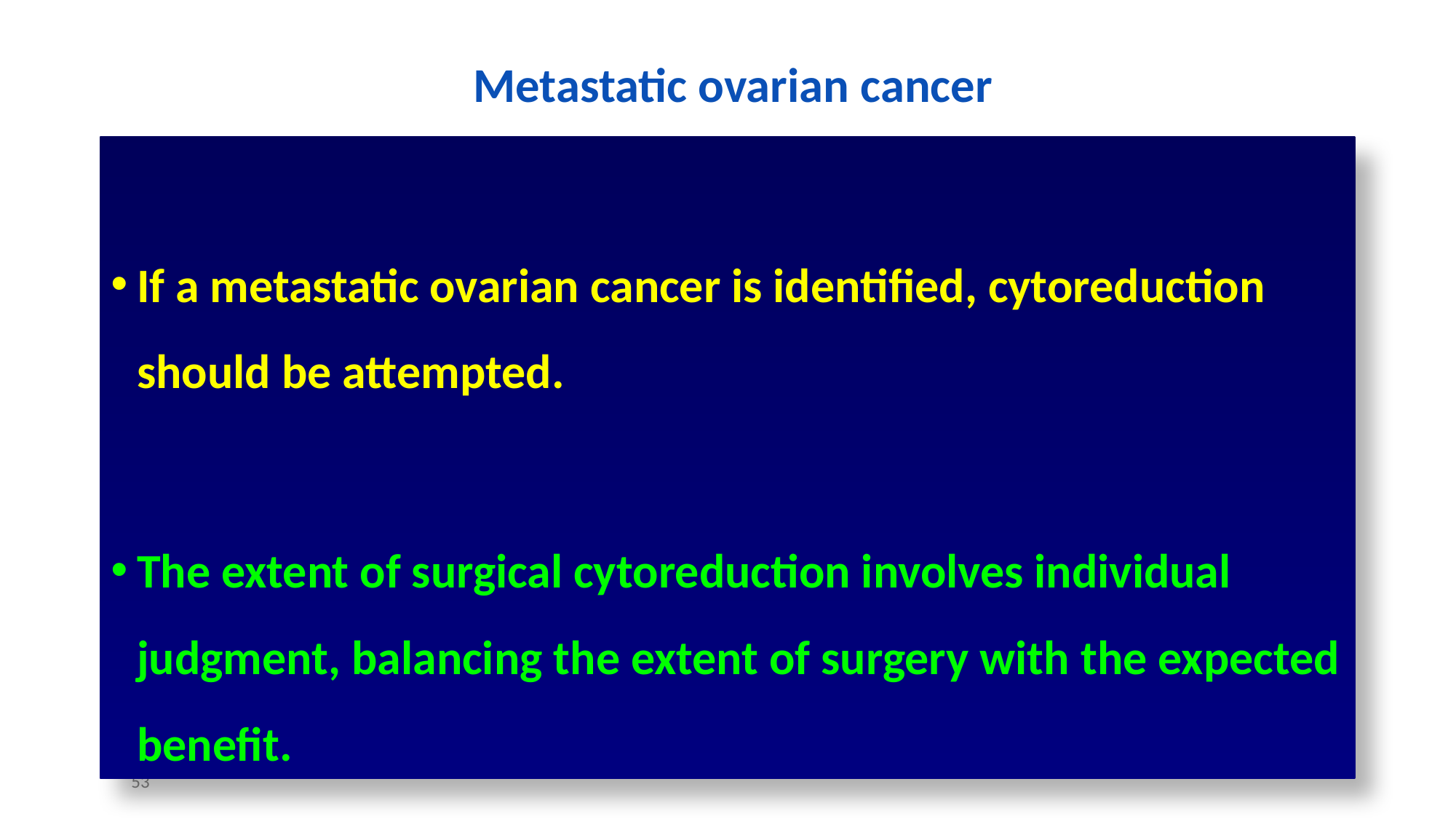

Metastatic ovarian cancer

If a metastatic ovarian cancer is identified, cytoreduction should be attempted.

The extent of surgical cytoreduction involves individual judgment, balancing the extent of surgery with the expected benefit.

53